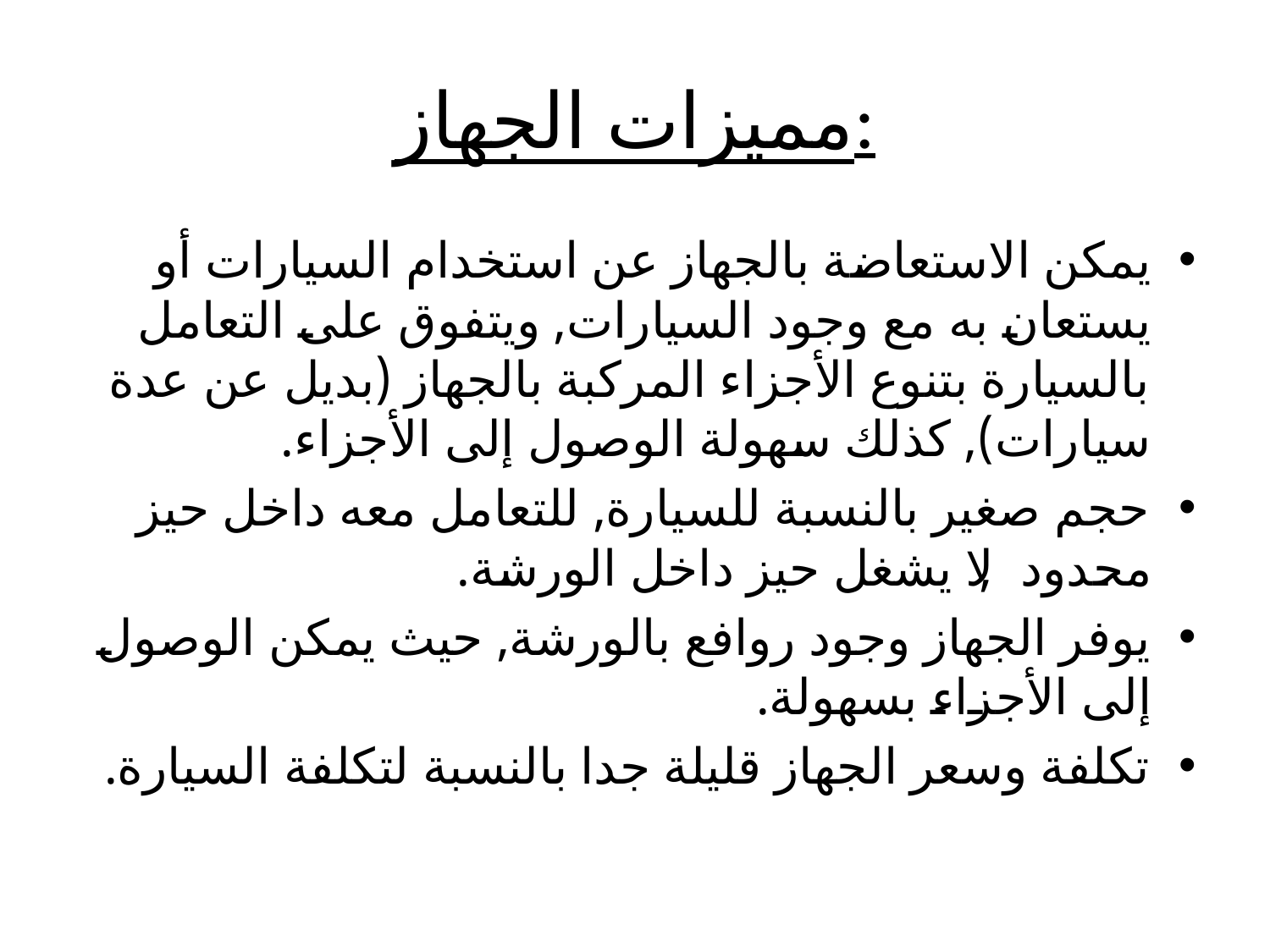

# مميزات الجهاز:
يمكن الاستعاضة بالجهاز عن استخدام السيارات أو يستعان به مع وجود السيارات, ويتفوق على التعامل بالسيارة بتنوع الأجزاء المركبة بالجهاز (بديل عن عدة سيارات), كذلك سهولة الوصول إلى الأجزاء.
حجم صغير بالنسبة للسيارة, للتعامل معه داخل حيز محدود, لا يشغل حيز داخل الورشة.
يوفر الجهاز وجود روافع بالورشة, حيث يمكن الوصول إلى الأجزاء بسهولة.
تكلفة وسعر الجهاز قليلة جدا بالنسبة لتكلفة السيارة.